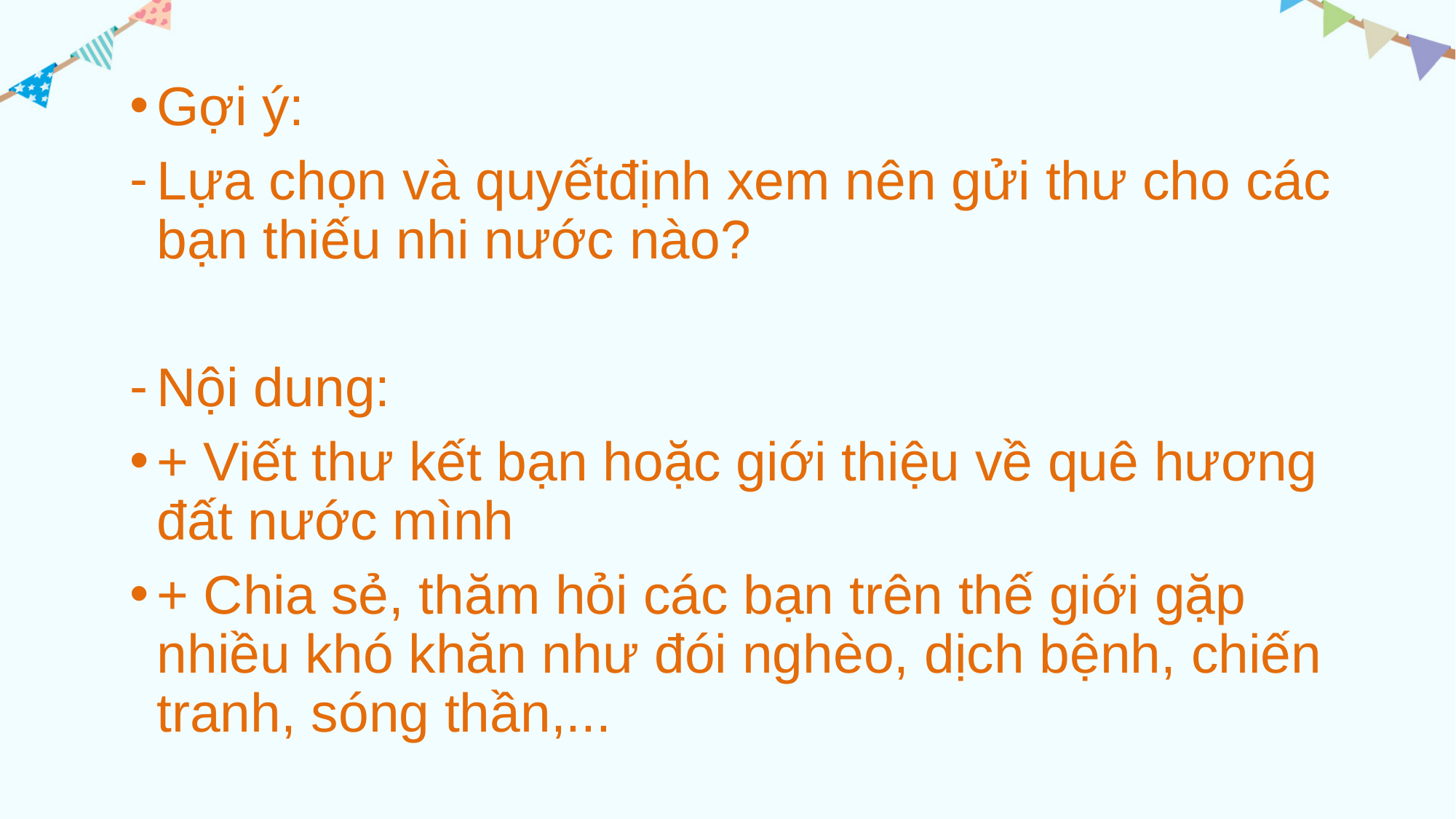

Gợi ý:
Lựa chọn và quyếtđịnh xem nên gửi thư cho các bạn thiếu nhi nước nào?

Nội dung:
+ Viết thư kết bạn hoặc giới thiệu về quê hương đất nước mình
+ Chia sẻ, thăm hỏi các bạn trên thế giới gặp nhiều khó khăn như đói nghèo, dịch bệnh, chiến tranh, sóng thần,...